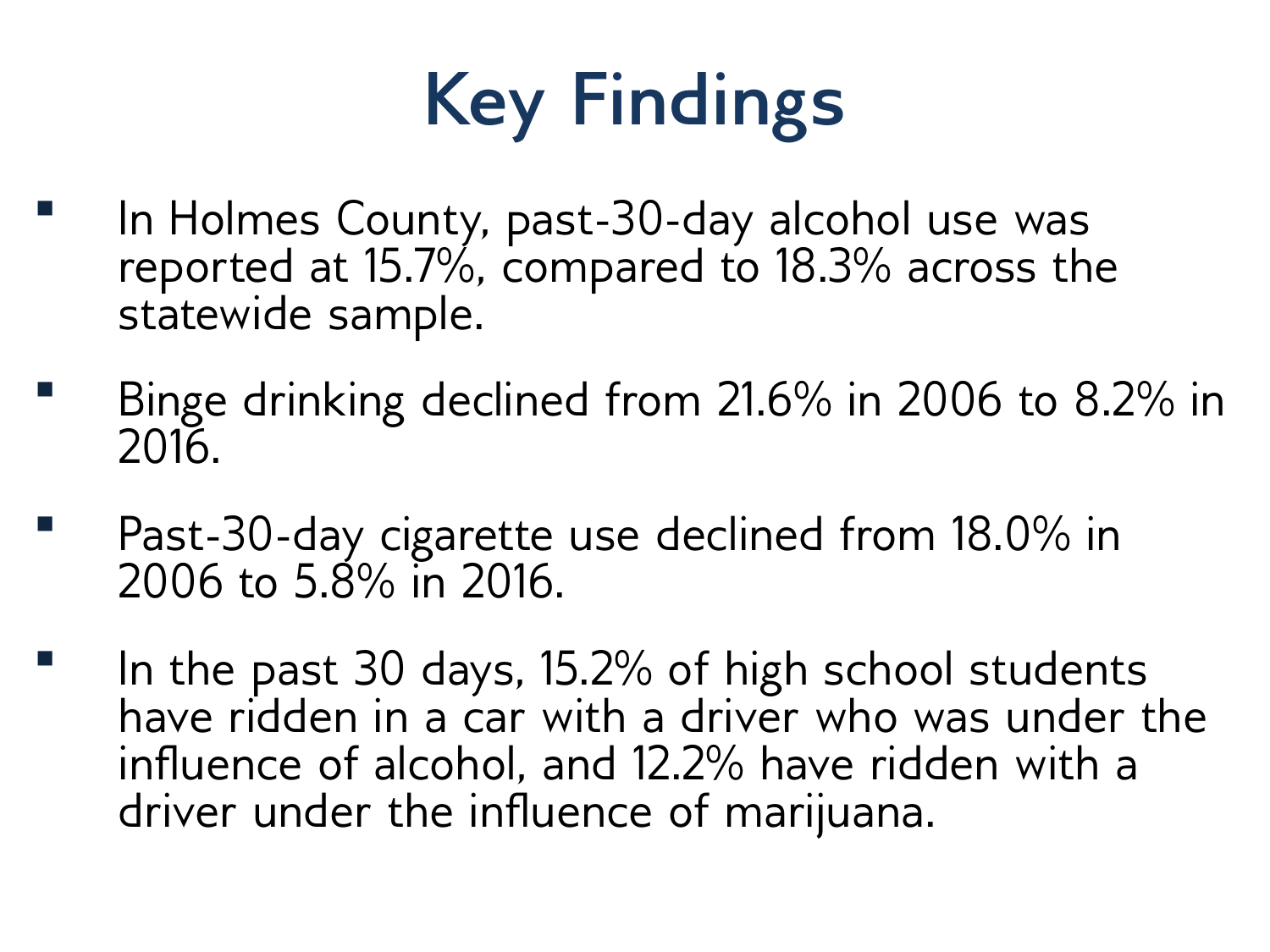

Key Findings
In Holmes County, past-30-day alcohol use was reported at 15.7%, compared to 18.3% across the statewide sample.
Binge drinking declined from 21.6% in 2006 to 8.2% in 2016.
Past-30-day cigarette use declined from 18.0% in 2006 to 5.8% in 2016.
In the past 30 days, 15.2% of high school students have ridden in a car with a driver who was under the influence of alcohol, and 12.2% have ridden with a driver under the influence of marijuana.